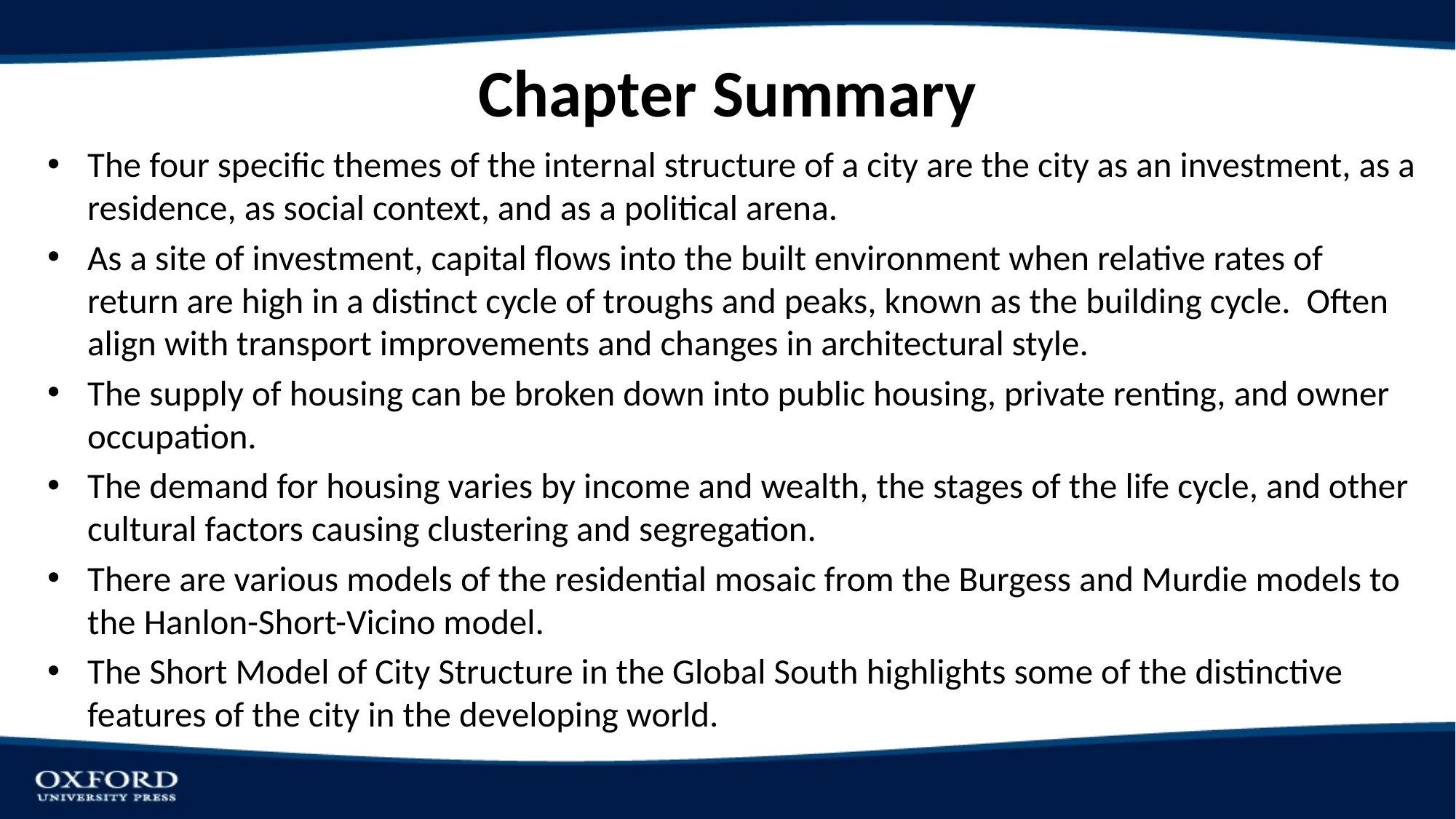

# Chapter Summary
The four specific themes of the internal structure of a city are the city as an investment, as a residence, as social context, and as a political arena.
As a site of investment, capital flows into the built environment when relative rates of return are high in a distinct cycle of troughs and peaks, known as the building cycle.  Often align with transport improvements and changes in architectural style.
The supply of housing can be broken down into public housing, private renting, and owner occupation.
The demand for housing varies by income and wealth, the stages of the life cycle, and other cultural factors causing clustering and segregation.
There are various models of the residential mosaic from the Burgess and Murdie models to the Hanlon-Short-Vicino model.
The Short Model of City Structure in the Global South highlights some of the distinctive features of the city in the developing world.